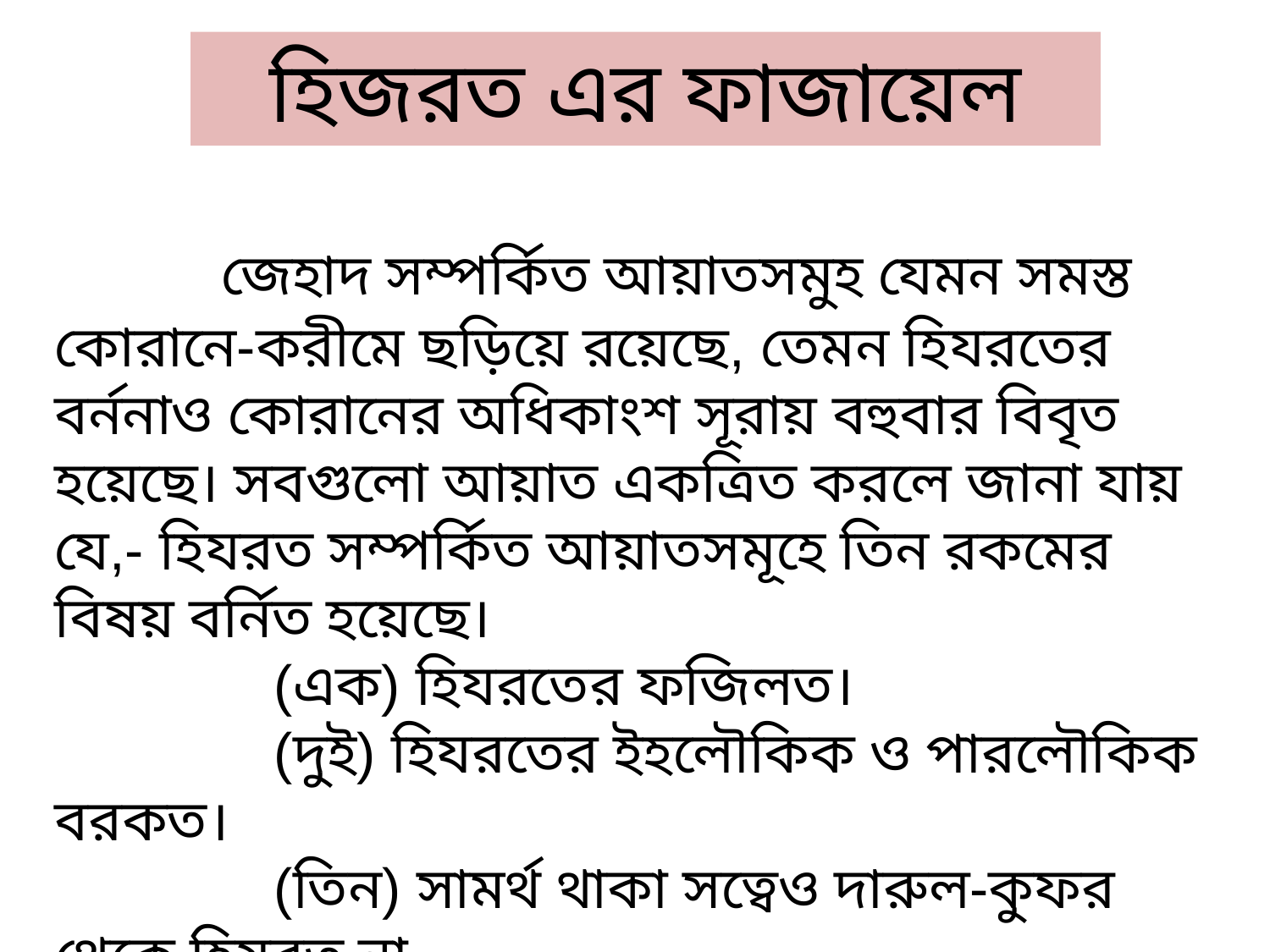

হিজরত এর ফাজায়েল
           জেহাদ সম্পর্কিত আয়াতসমুহ যেমন সমস্ত কোরানে-করীমে ছড়িয়ে রয়েছে, তেমন হিযরতের বর্ননাও কোরানের অধিকাংশ সূরায় বহুবার বিবৃত হয়েছে। সবগুলো আয়াত একত্রিত করলে জানা যায় যে,- হিযরত সম্পর্কিত আয়াতসমূহে তিন রকমের বিষয় বর্নিত হয়েছে।
              (এক) হিযরতের ফজিলত।
              (দুই) হিযরতের ইহলৌকিক ও পারলৌকিক বরকত।
              (তিন) সামর্থ থাকা সত্বেও দারুল-কুফর থেকে হিযরত না
                      করার  কারনে শাস্তিবাণী।